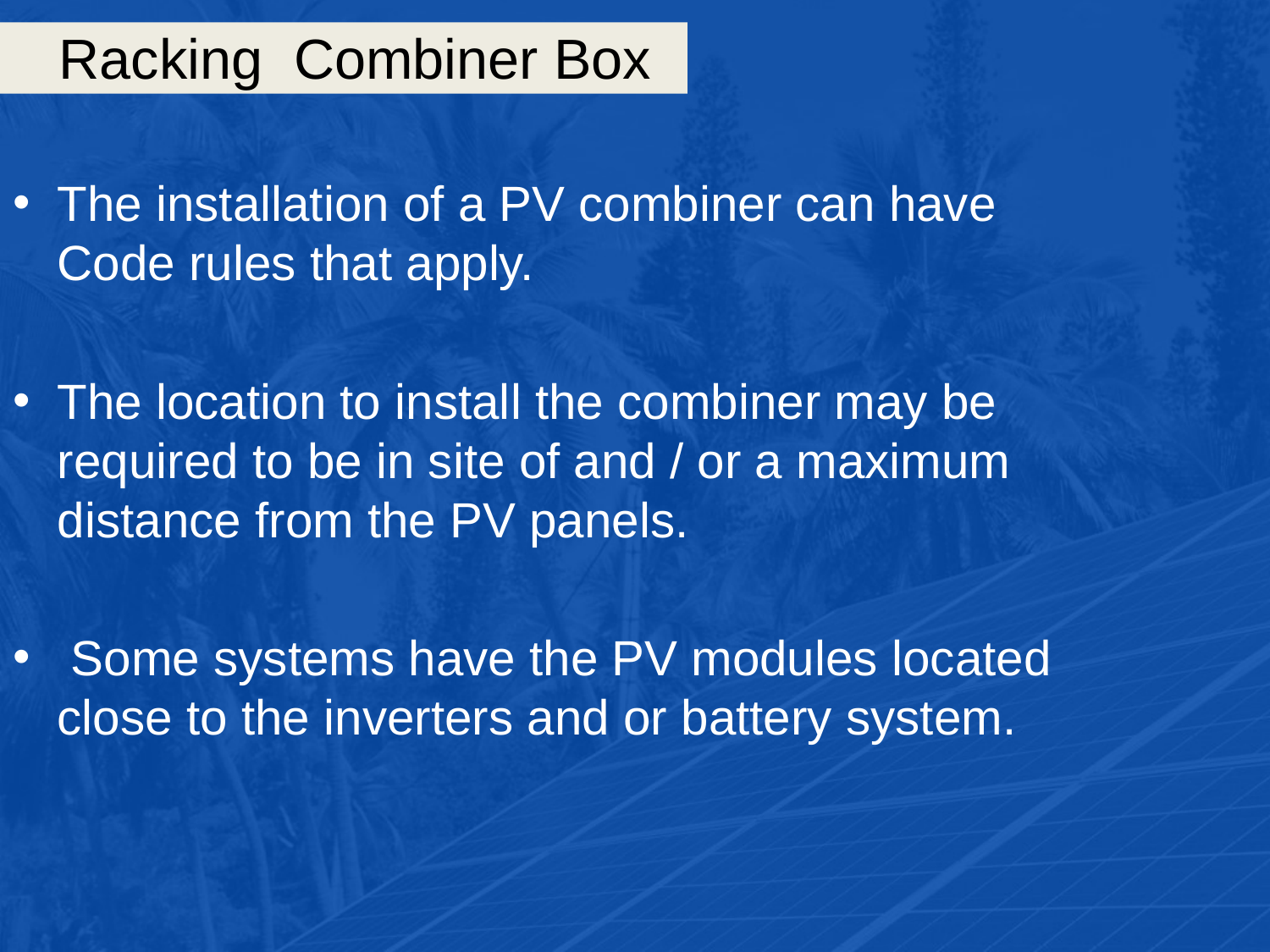

# Racking  Combiner Box
The installation of a PV combiner can have Code rules that apply.

The location to install the combiner may be required to be in site of and / or a maximum distance from the PV panels.

 Some systems have the PV modules located close to the inverters and or battery system.